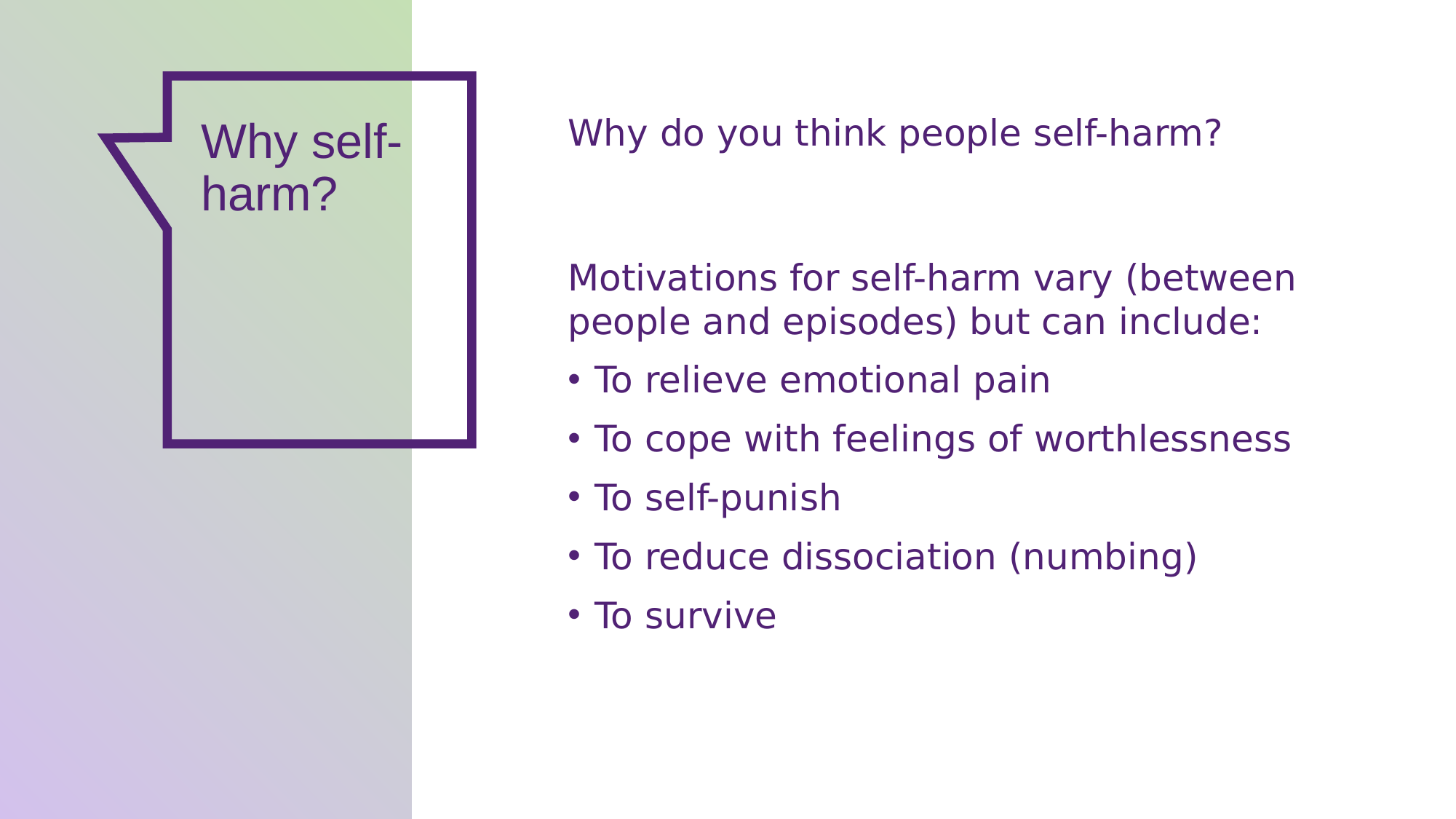

Why do you think people self-harm?
Why self-harm?
Motivations for self-harm vary (between people and episodes) but can include:
To relieve emotional pain
To cope with feelings of worthlessness
To self-punish
To reduce dissociation (numbing)
To survive